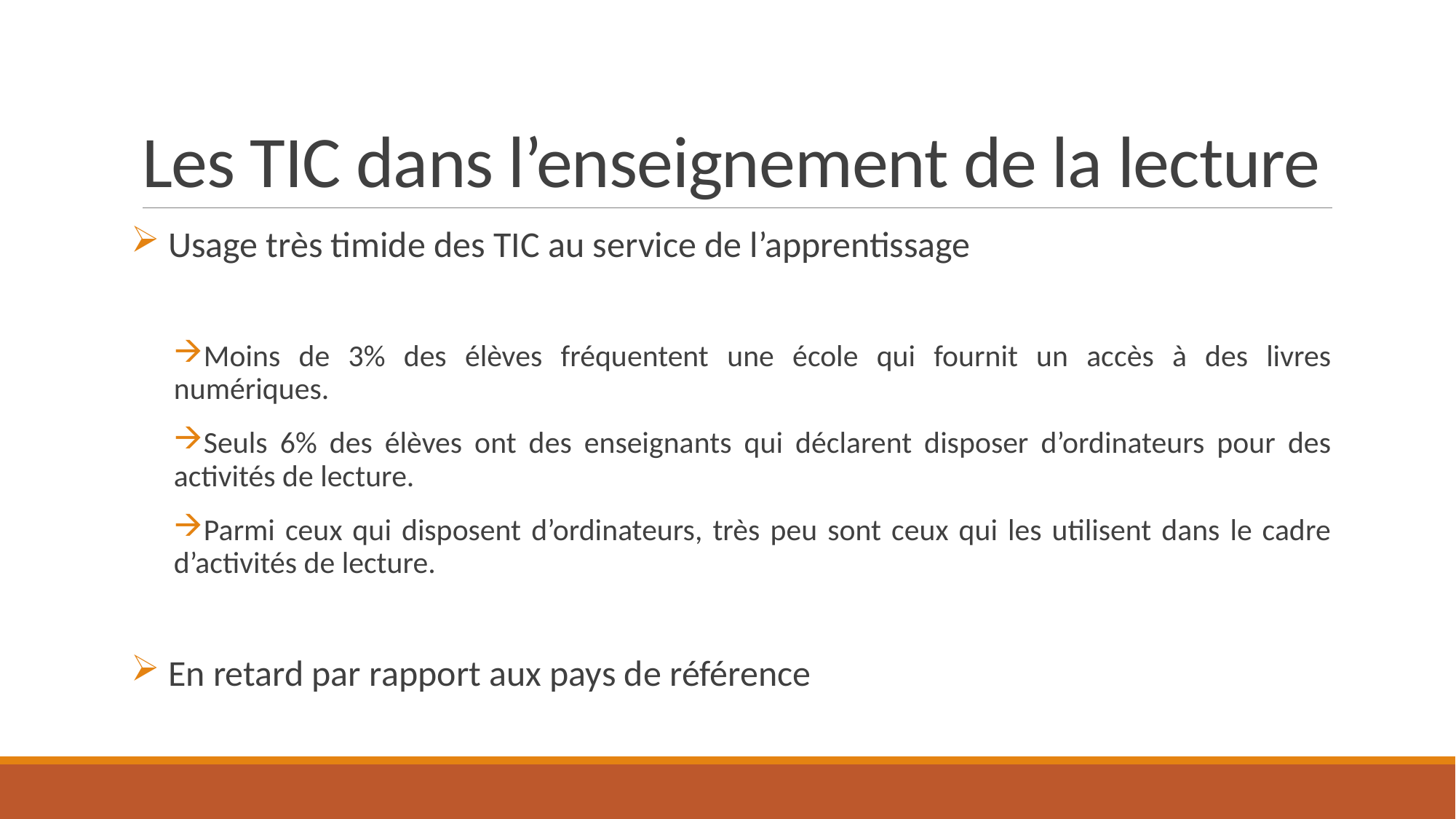

# Les TIC dans l’enseignement de la lecture
 Usage très timide des TIC au service de l’apprentissage

Moins de 3% des élèves fréquentent une école qui fournit un accès à des livres numériques.
Seuls 6% des élèves ont des enseignants qui déclarent disposer d’ordinateurs pour des activités de lecture.
Parmi ceux qui disposent d’ordinateurs, très peu sont ceux qui les utilisent dans le cadre d’activités de lecture.

 En retard par rapport aux pays de référence